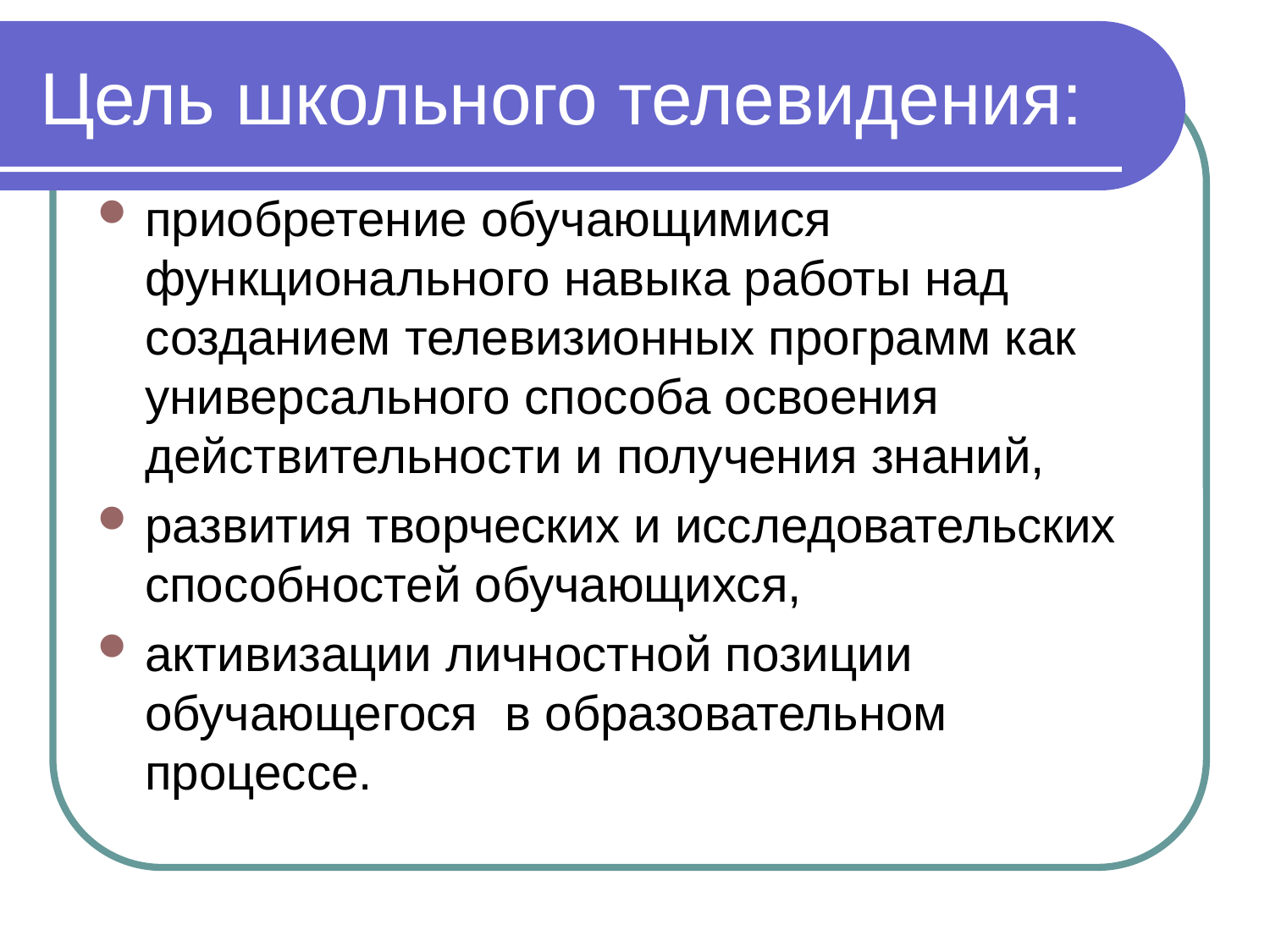

# Цель школьного телевидения:
приобретение обучающимися функционального навыка работы над созданием телевизионных программ как универсального способа освоения действительности и получения знаний,
развития творческих и исследовательских способностей обучающихся,
активизации личностной позиции обучающегося  в образовательном процессе.